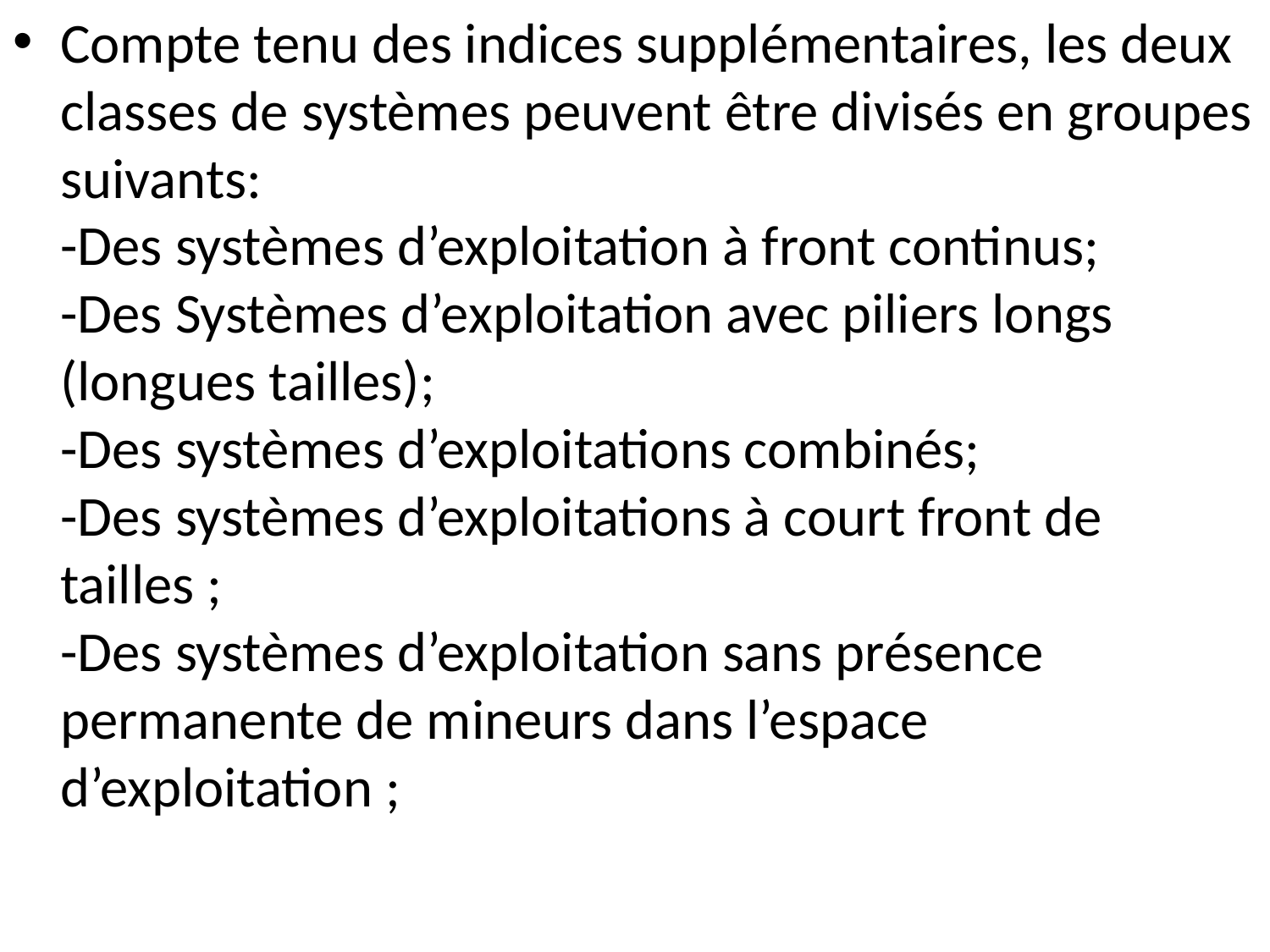

Compte tenu des indices supplémentaires, les deux classes de systèmes peuvent être divisés en groupes suivants:
-Des systèmes d’exploitation à front continus;
-Des Systèmes d’exploitation avec piliers longs (longues tailles);
-Des systèmes d’exploitations combinés;
-Des systèmes d’exploitations à court front de tailles ;
-Des systèmes d’exploitation sans présence permanente de mineurs dans l’espace d’exploitation ;